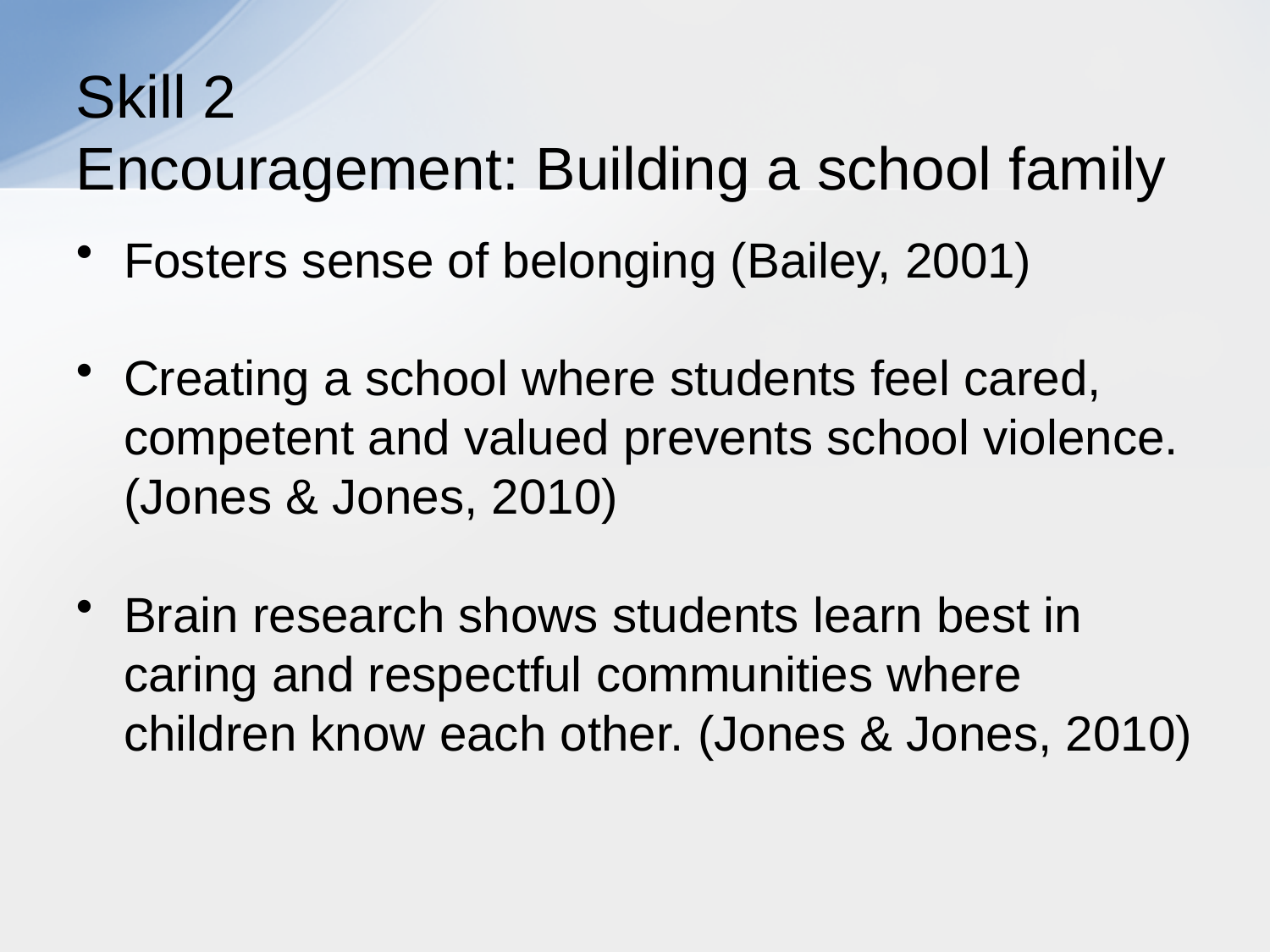

# Skill 2 Encouragement: Building a school family
Fosters sense of belonging (Bailey, 2001)

Creating a school where students feel cared, competent and valued prevents school violence. (Jones & Jones, 2010)

Brain research shows students learn best in caring and respectful communities where children know each other. (Jones & Jones, 2010)